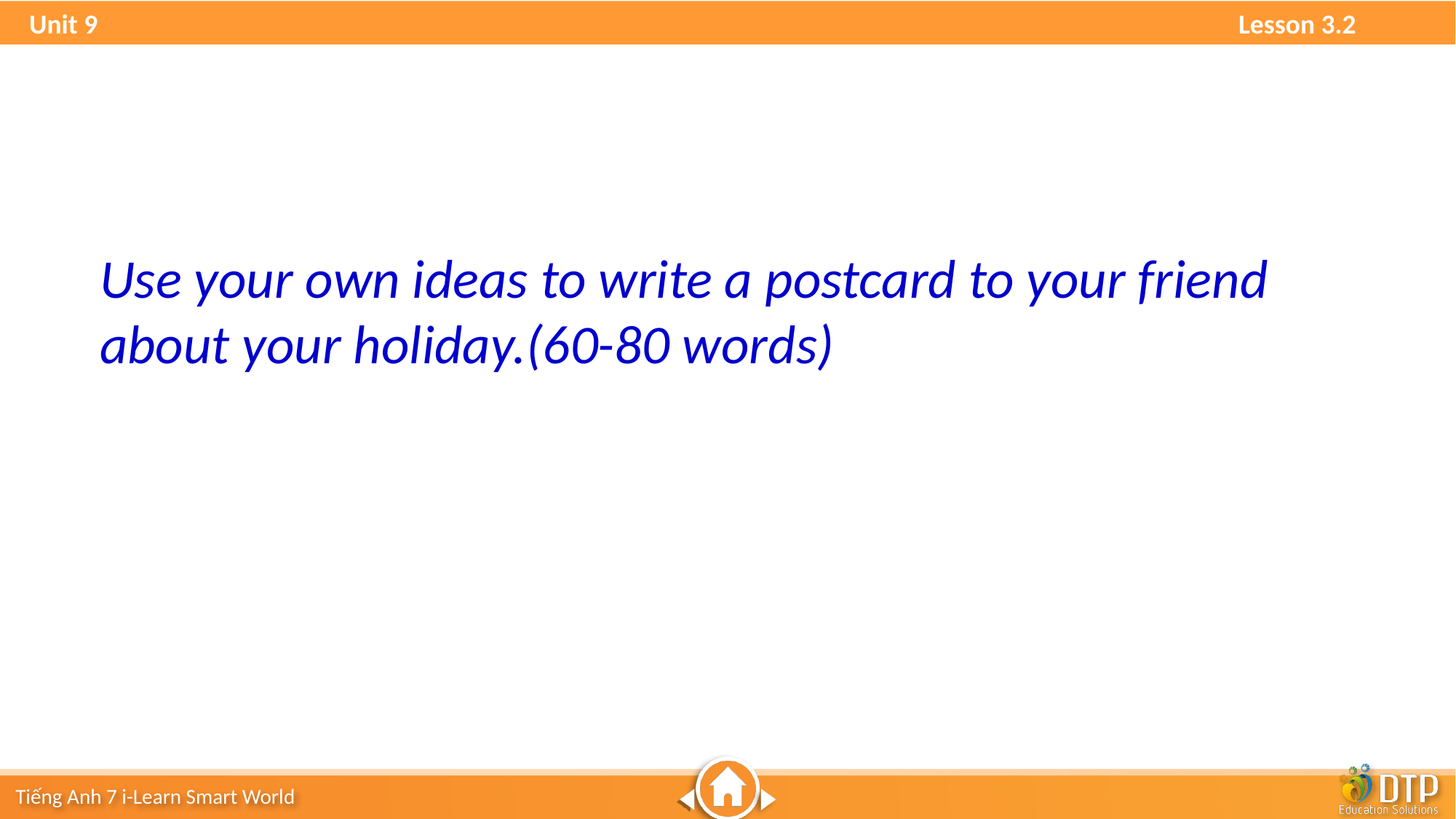

Unit 9                                                                                                                                                                                         Lesson 3.2
Use your own ideas to write a postcard to your friend about your holiday.(60-80 words)